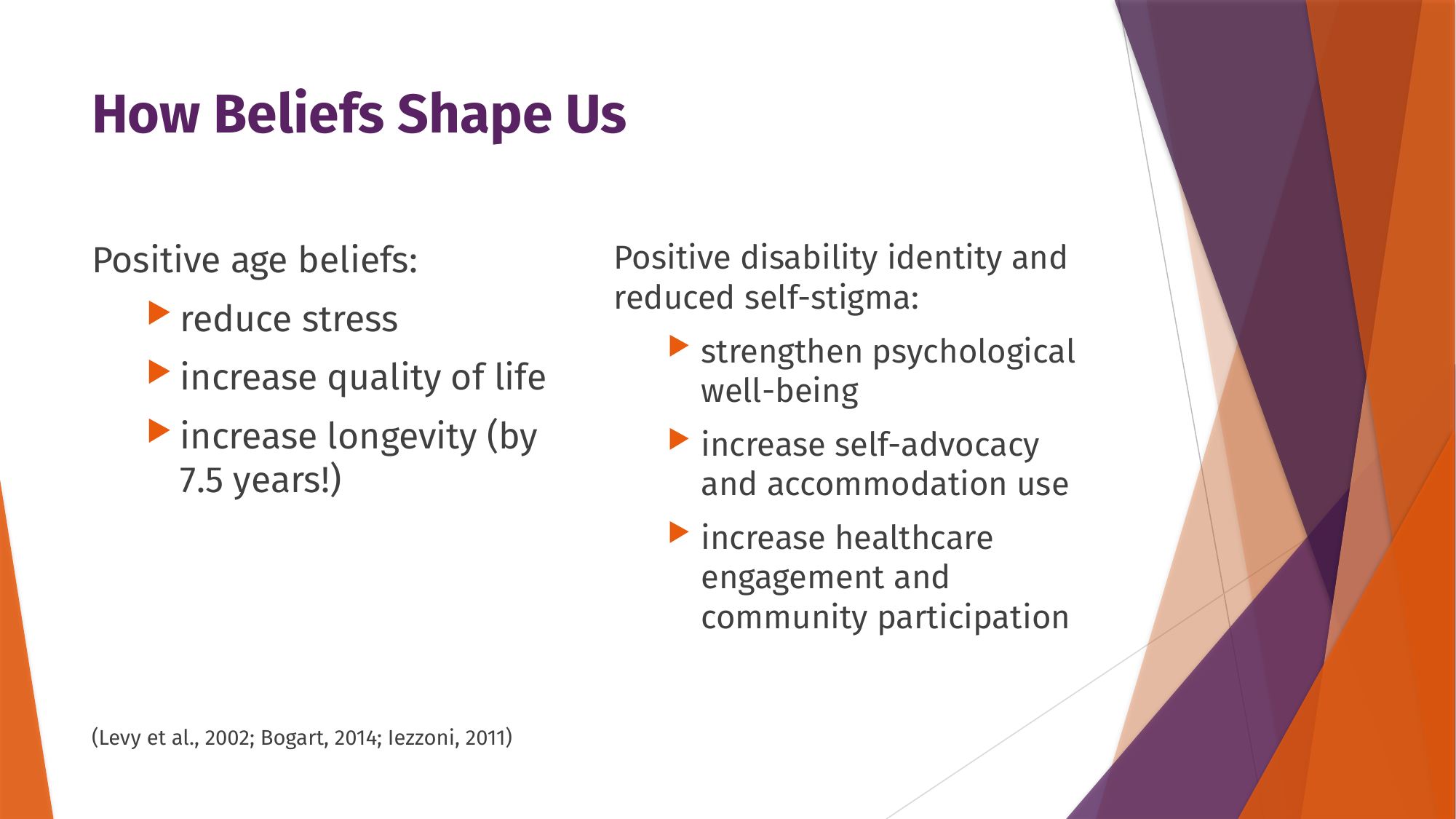

# How Beliefs Shape Us
Positive age beliefs:
reduce stress
increase quality of life
increase longevity (by 7.5 years!)

(Levy et al., 2002; Bogart, 2014; Iezzoni, 2011)

Positive disability identity and reduced self-stigma:
strengthen psychological well-being
increase self-advocacy and accommodation use
increase healthcare engagement and community participation